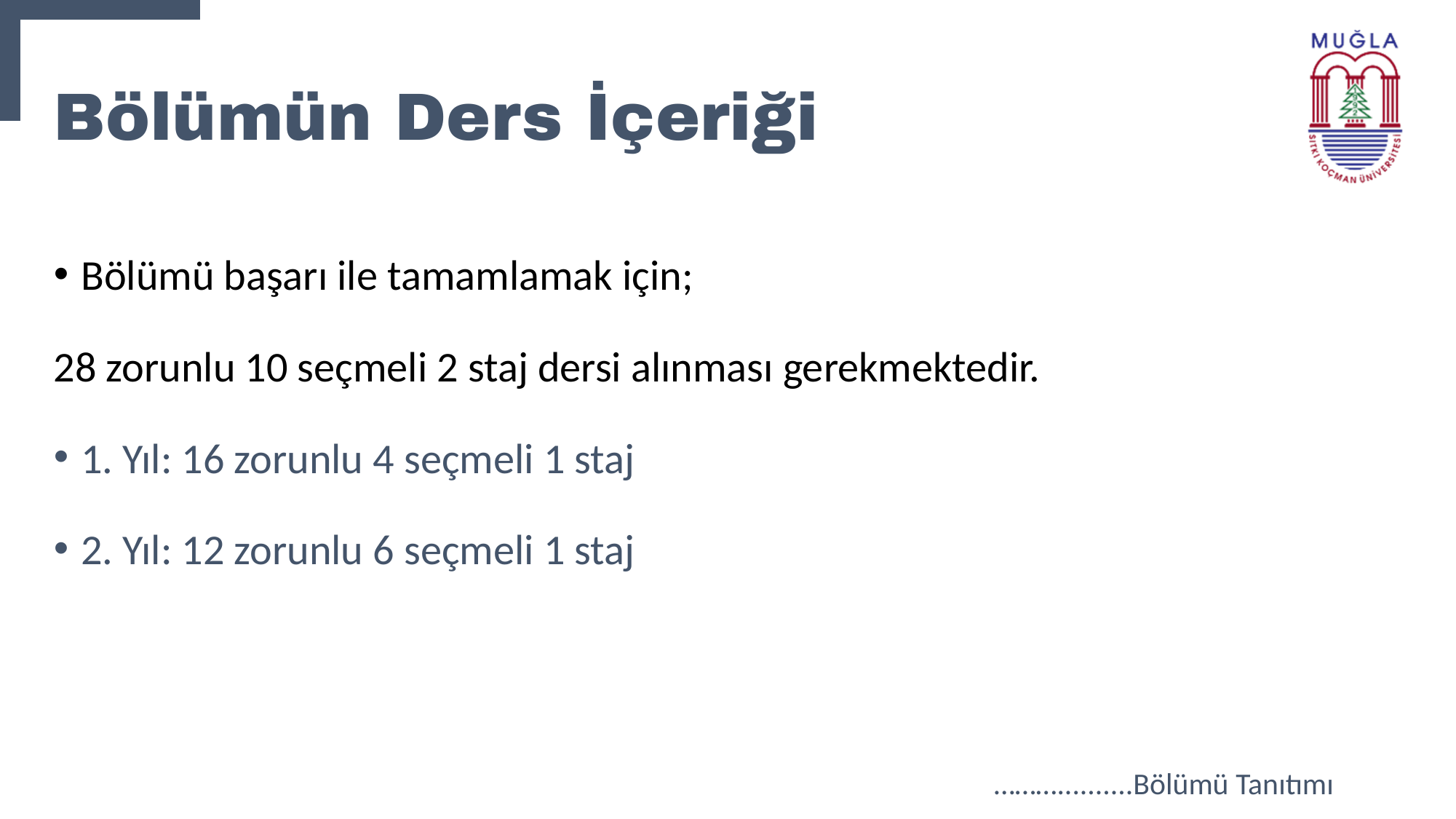

# Bölümün Ders İçeriği
Bölümü başarı ile tamamlamak için;
28 zorunlu 10 seçmeli 2 staj dersi alınması gerekmektedir.
1. Yıl: 16 zorunlu 4 seçmeli 1 staj
2. Yıl: 12 zorunlu 6 seçmeli 1 staj